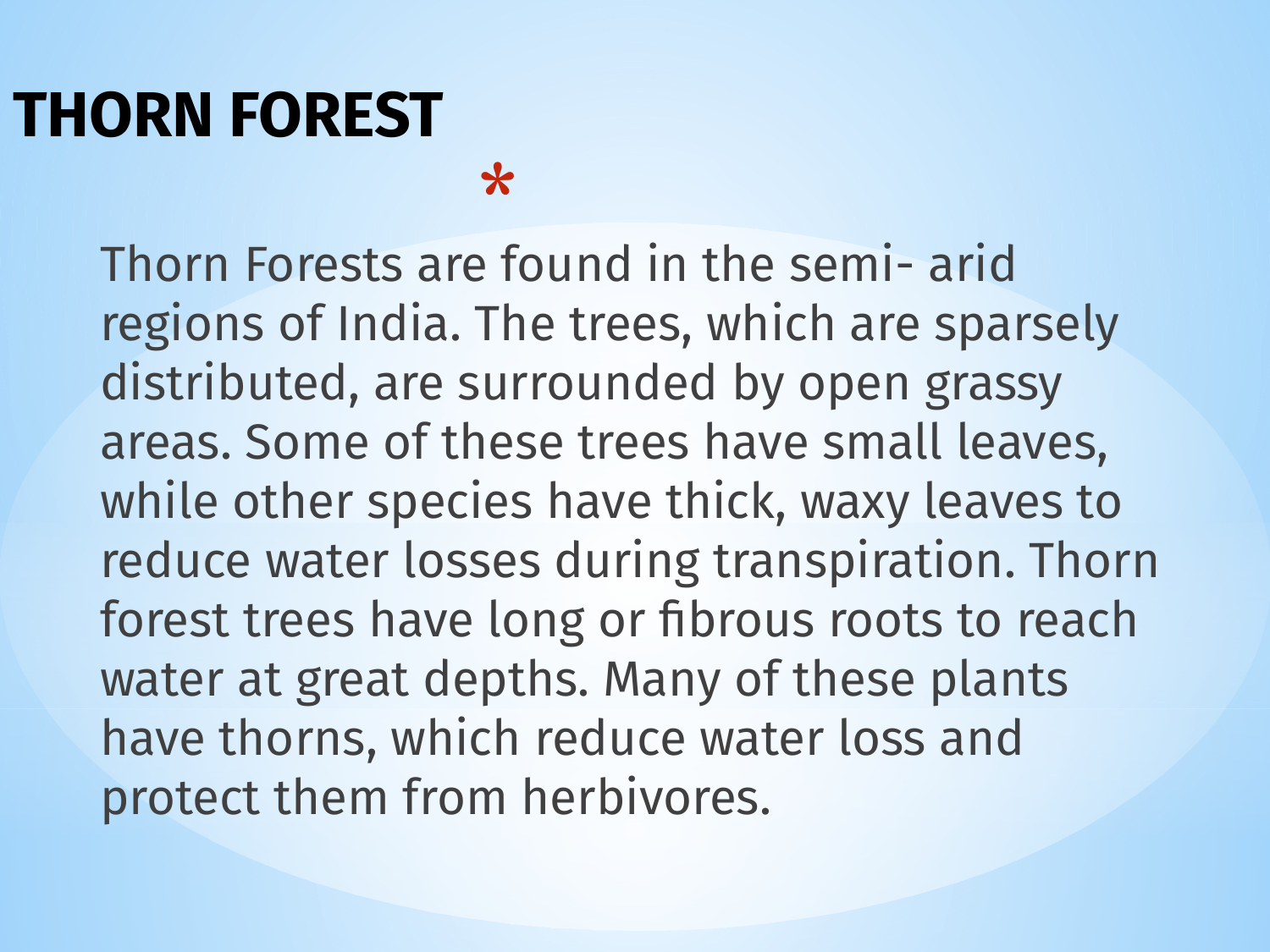

# THORN FOREST

Thorn Forests are found in the semi- arid regions of India. The trees, which are sparsely distributed, are surrounded by open grassy areas. Some of these trees have small leaves, while other species have thick, waxy leaves to reduce water losses during transpiration. Thorn forest trees have long or fibrous roots to reach water at great depths. Many of these plants have thorns, which reduce water loss and protect them from herbivores.